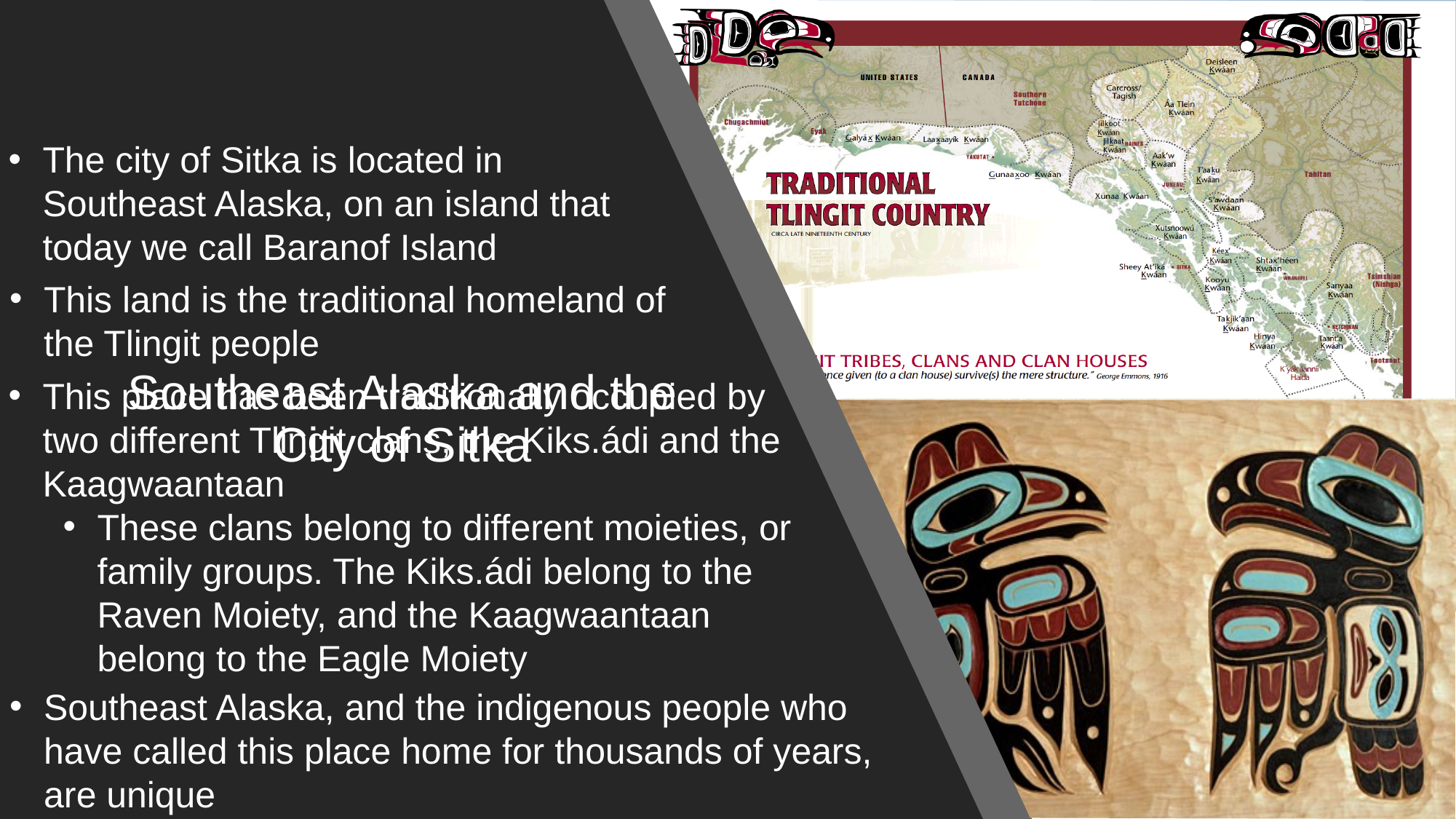

The city of Sitka is located in Southeast Alaska, on an island that today we call Baranof Island
This land is the traditional homeland of the Tlingit people
Southeast Alaska and the City of Sitka
This place has been traditionally occupied by two different Tlingit clans, the Kiks.ádi and the Kaagwaantaan
These clans belong to different moieties, or family groups. The Kiks.ádi belong to the Raven Moiety, and the Kaagwaantaan belong to the Eagle Moiety

Southeast Alaska, and the indigenous people who have called this place home for thousands of years, are unique